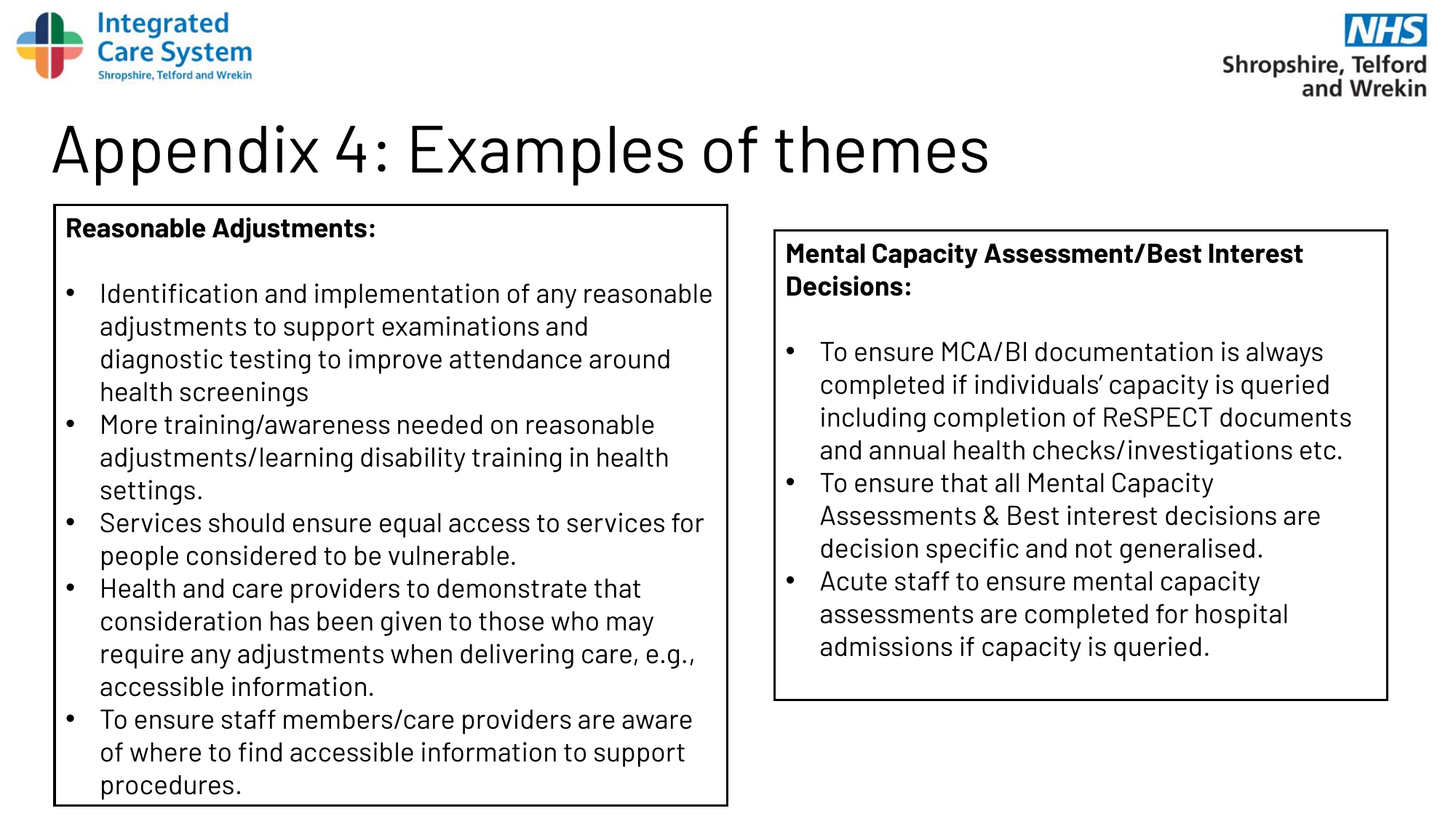

# Appendix 4: Examples of themes
Reasonable Adjustments:

Identification and implementation of any reasonable adjustments to support examinations and diagnostic testing to improve attendance around health screenings
More training/awareness needed on reasonable adjustments/learning disability training in health settings.
Services should ensure equal access to services for people considered to be vulnerable.
Health and care providers to demonstrate that consideration has been given to those who may require any adjustments when delivering care, e.g., accessible information.
To ensure staff members/care providers are aware of where to find accessible information to support procedures.
Mental Capacity Assessment/Best Interest Decisions:

To ensure MCA/BI documentation is always completed if individuals’ capacity is queried including completion of ReSPECT documents and annual health checks/investigations etc.
To ensure that all Mental Capacity Assessments & Best interest decisions are decision specific and not generalised.
Acute staff to ensure mental capacity assessments are completed for hospital admissions if capacity is queried.